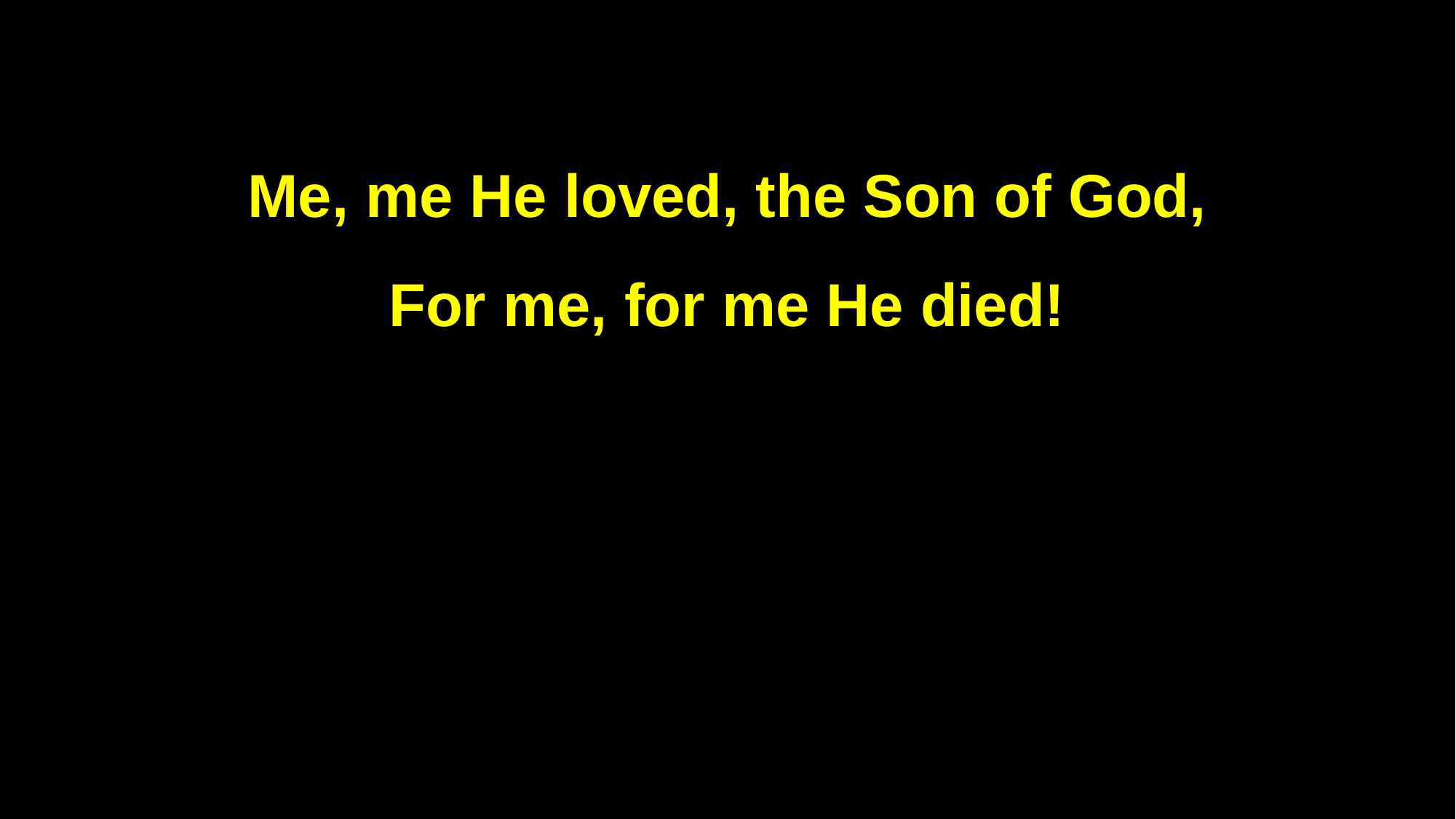

Me, me He loved, the Son of God,
For me, for me He died!